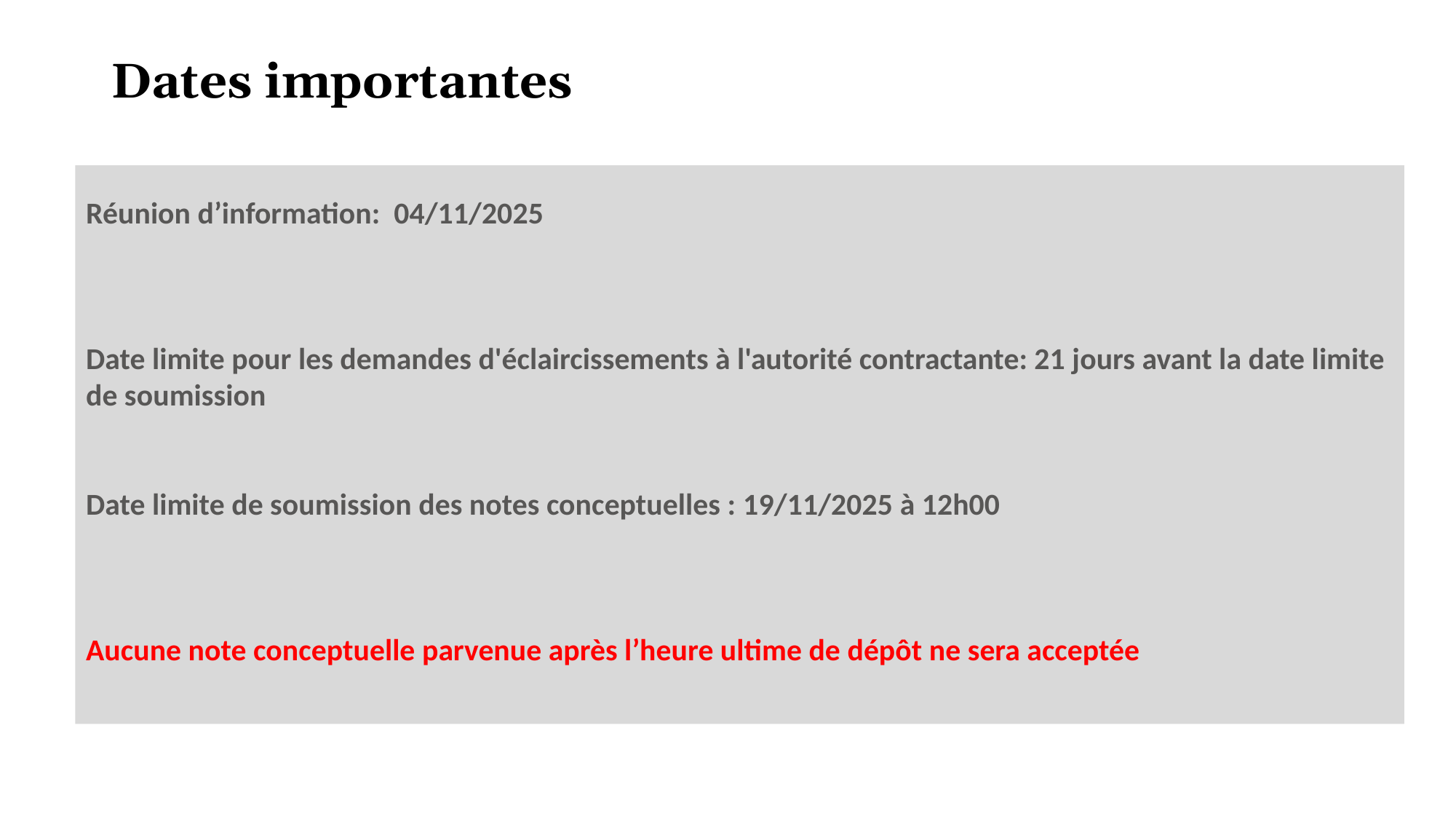

# Dates importantes
Réunion d’information:  04/11/2025

Date limite pour les demandes d'éclaircissements à l'autorité contractante: 21 jours avant la date limite de soumission

Date limite de soumission des notes conceptuelles : 19/11/2025 à 12h00

Aucune note conceptuelle parvenue après l’heure ultime de dépôt ne sera acceptée